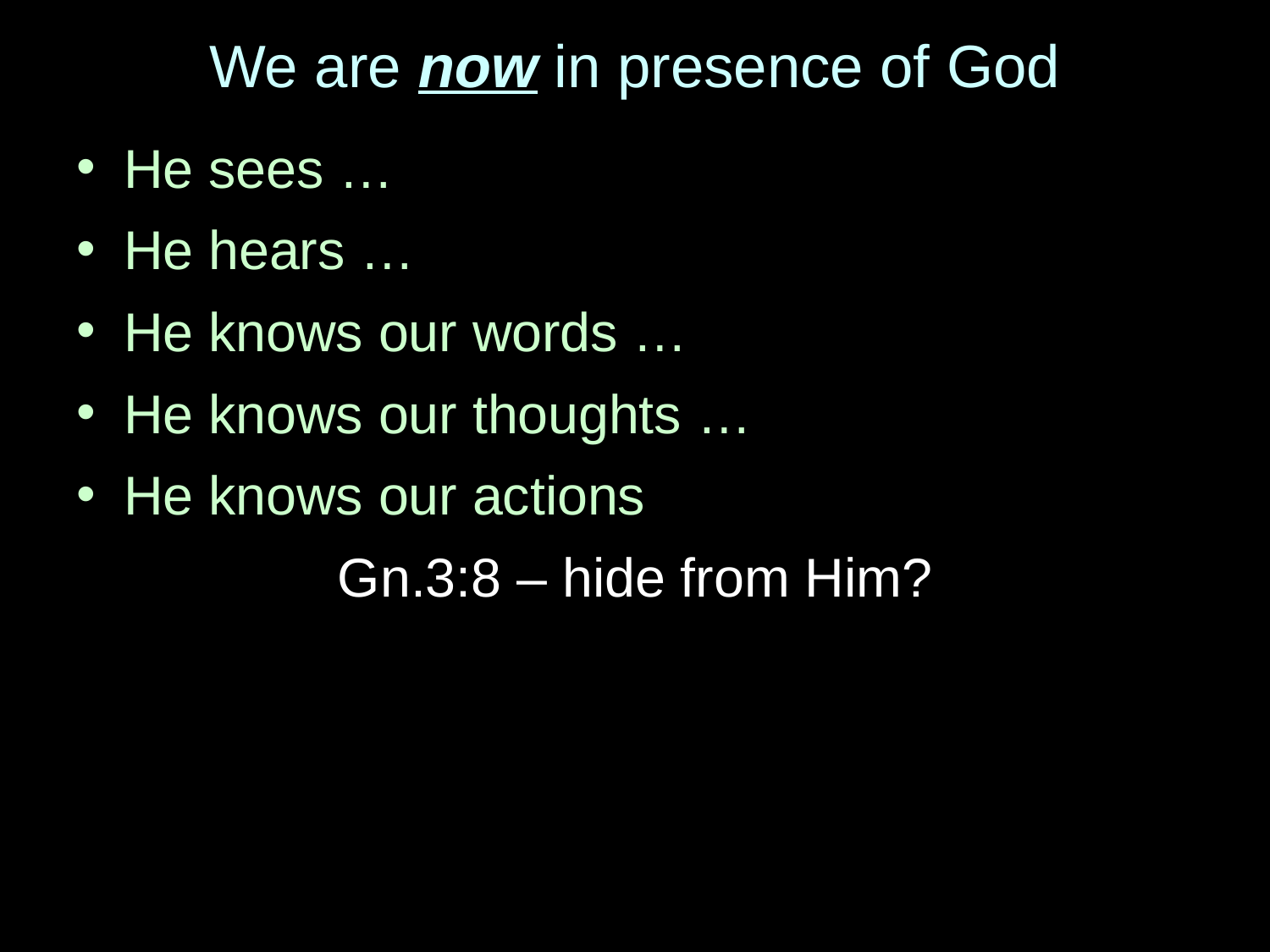

# We are now in presence of God
He sees …
He hears …
He knows our words …
He knows our thoughts …
He knows our actions
Gn.3:8 – hide from Him?